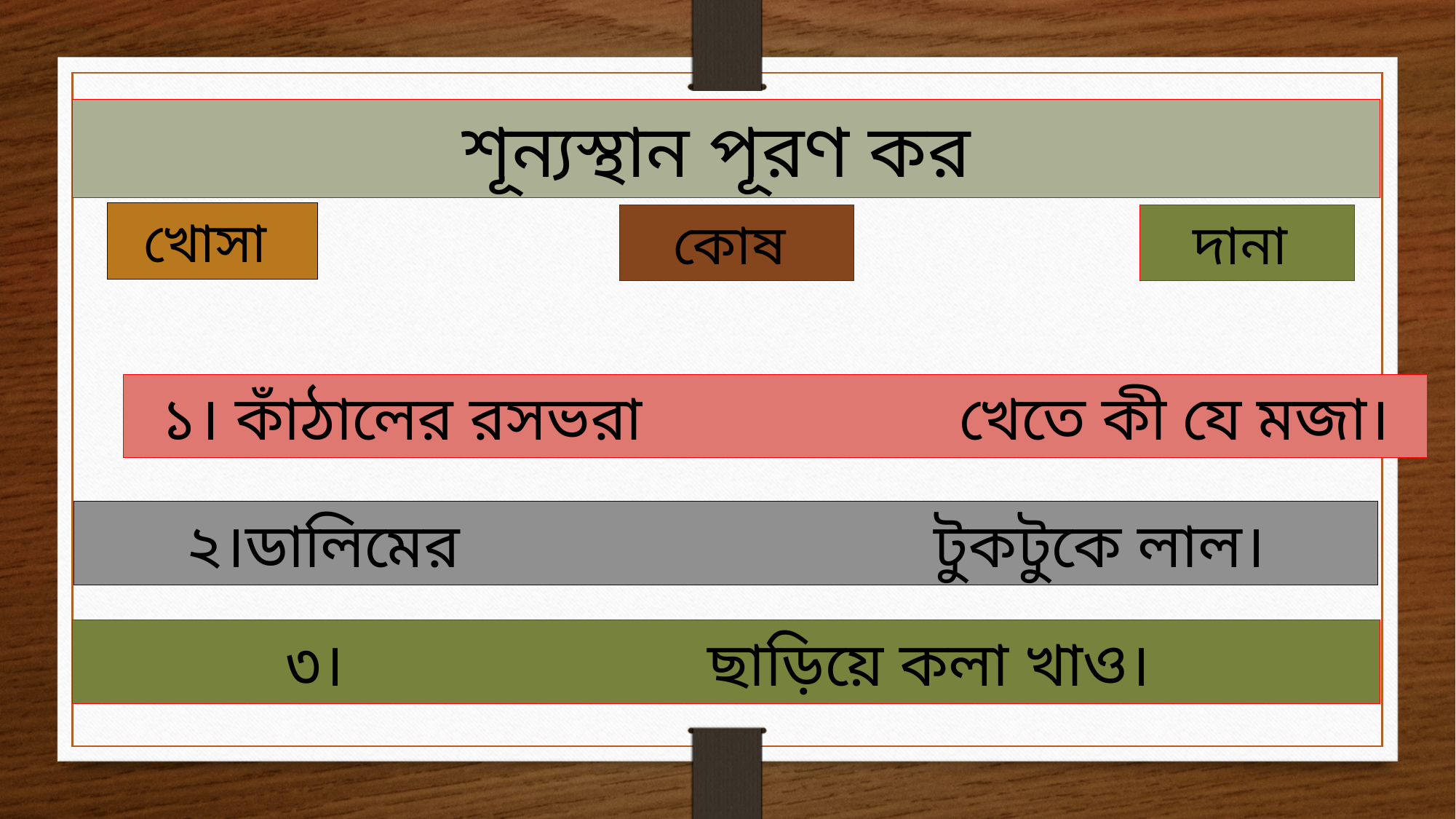

শূন্যস্থান পূরণ কর
খোসা
কোষ
দানা
১। কাঁঠালের রসভরা                    খেতে কী যে মজা।
২।ডালিমের                              টুকটুকে লাল।
৩।                       ছাড়িয়ে কলা খাও।